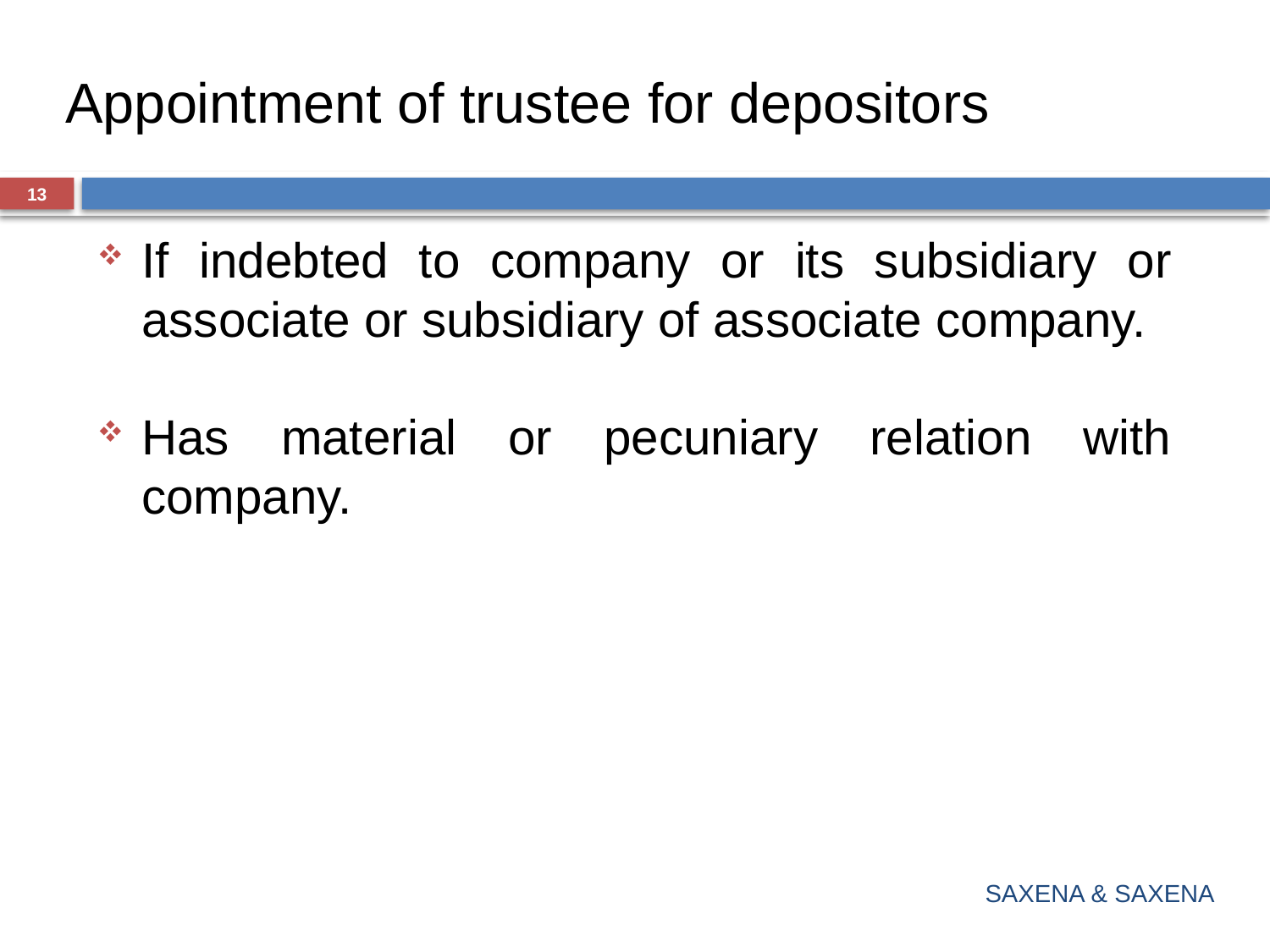

# Appointment of trustee for depositors
13
If indebted to company or its subsidiary or associate or subsidiary of associate company.

Has material or pecuniary relation with company.

SAXENA & SAXENA